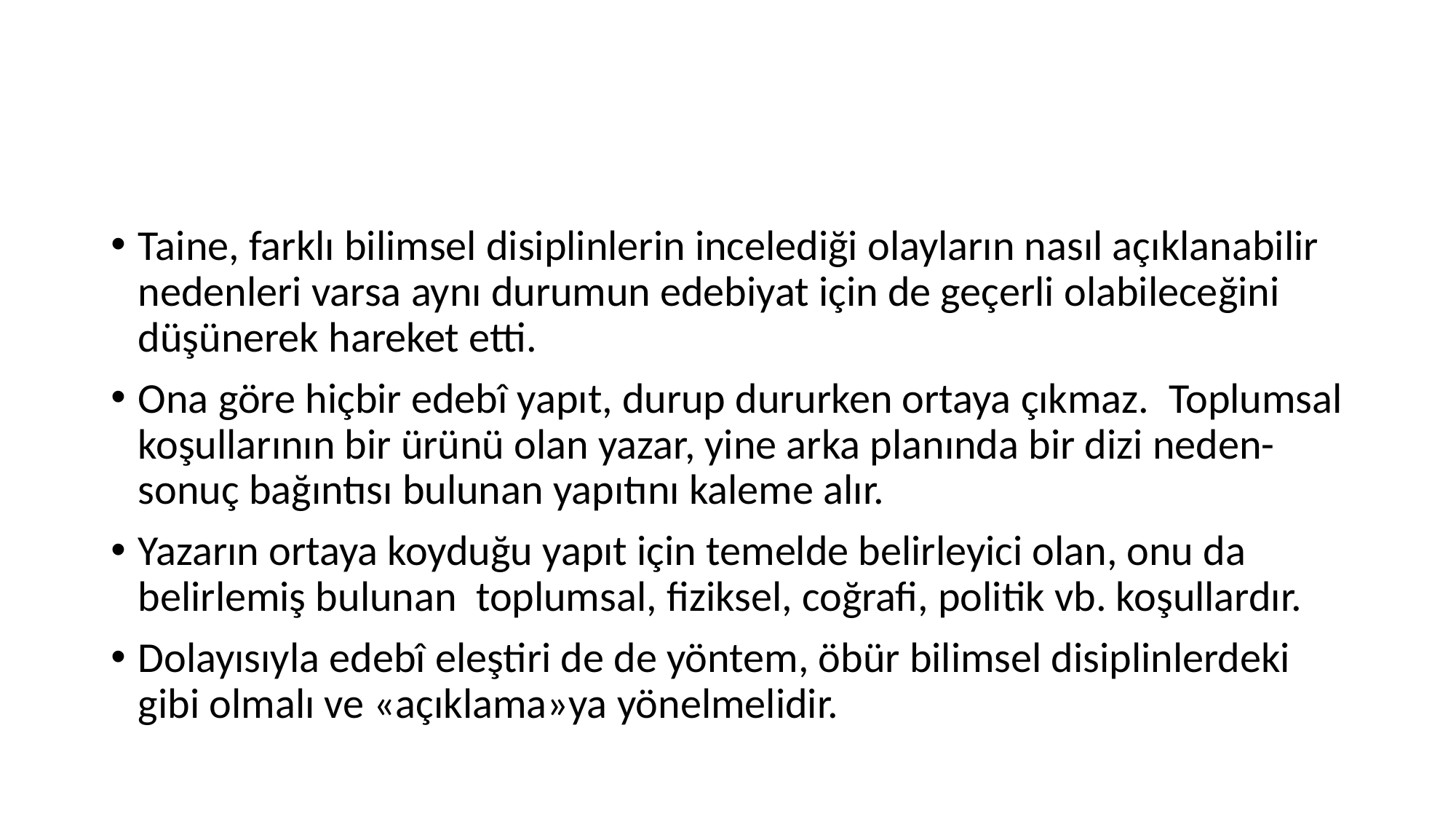

#
Taine, farklı bilimsel disiplinlerin incelediği olayların nasıl açıklanabilir nedenleri varsa aynı durumun edebiyat için de geçerli olabileceğini düşünerek hareket etti.
Ona göre hiçbir edebî yapıt, durup dururken ortaya çıkmaz.  Toplumsal koşullarının bir ürünü olan yazar, yine arka planında bir dizi neden-sonuç bağıntısı bulunan yapıtını kaleme alır.
Yazarın ortaya koyduğu yapıt için temelde belirleyici olan, onu da belirlemiş bulunan  toplumsal, fiziksel, coğrafi, politik vb. koşullardır.
Dolayısıyla edebî eleştiri de de yöntem, öbür bilimsel disiplinlerdeki gibi olmalı ve «açıklama»ya yönelmelidir.